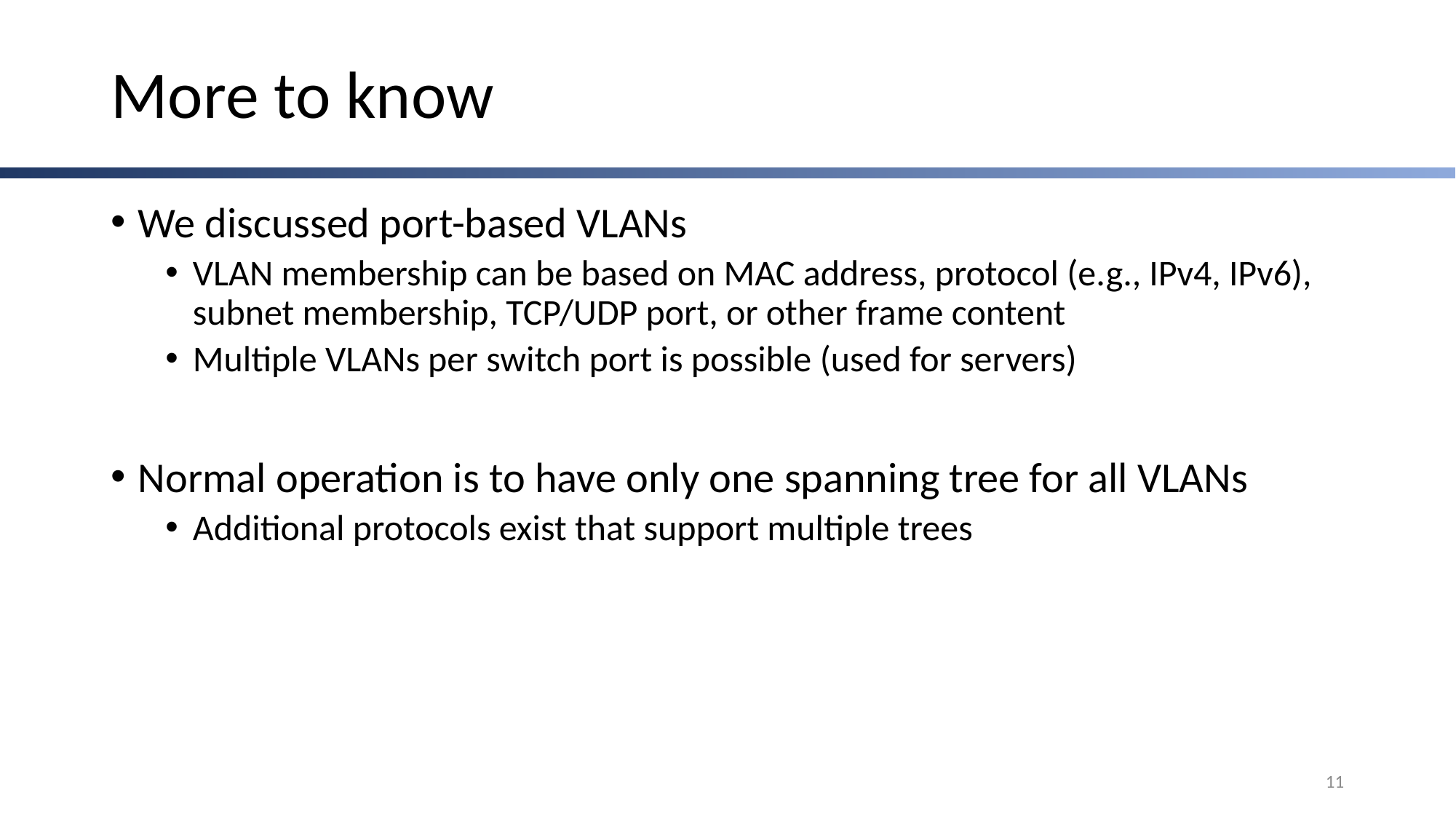

# More to know
We discussed port-based VLANs
VLAN membership can be based on MAC address, protocol (e.g., IPv4, IPv6), subnet membership, TCP/UDP port, or other frame content
Multiple VLANs per switch port is possible (used for servers)

Normal operation is to have only one spanning tree for all VLANs
Additional protocols exist that support multiple trees

11